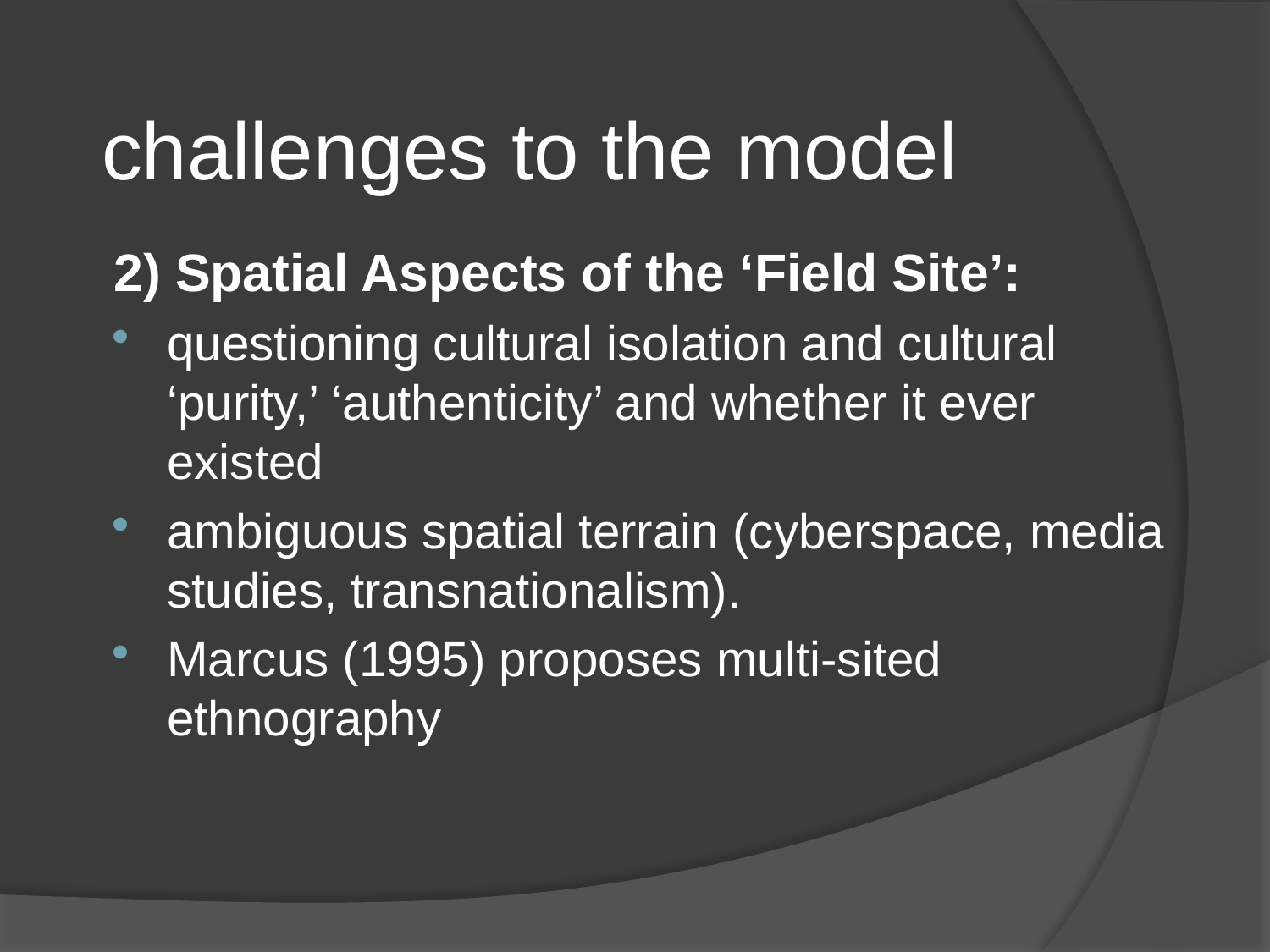

# challenges to the model
2) Spatial Aspects of the ‘Field Site’:
questioning cultural isolation and cultural ‘purity,’ ‘authenticity’ and whether it ever existed
ambiguous spatial terrain (cyberspace, media studies, transnationalism).
Marcus (1995) proposes multi-sited ethnography